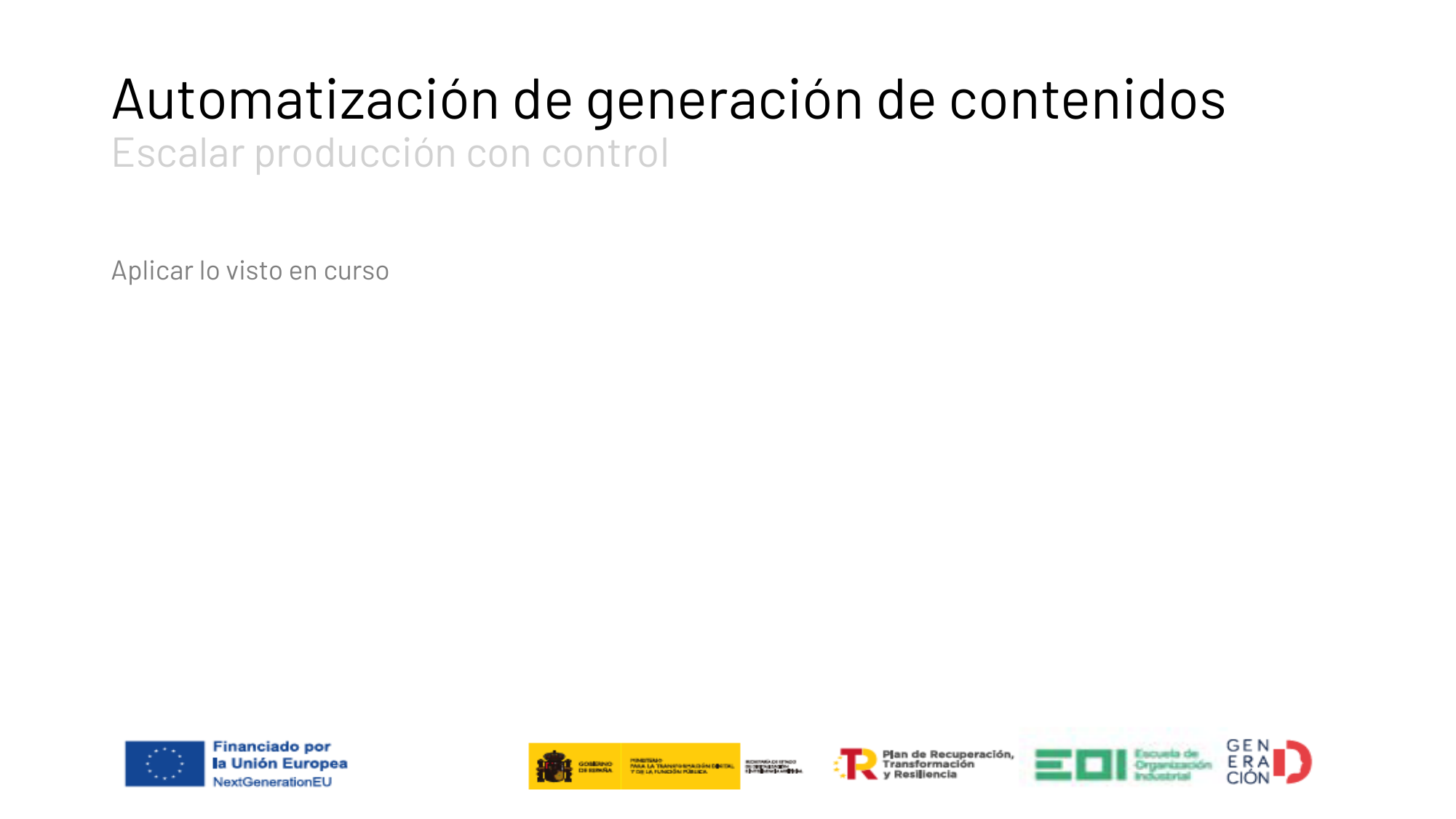

# Automatización de generación de contenidos Escalar producción con control
Aplicar lo visto en curso